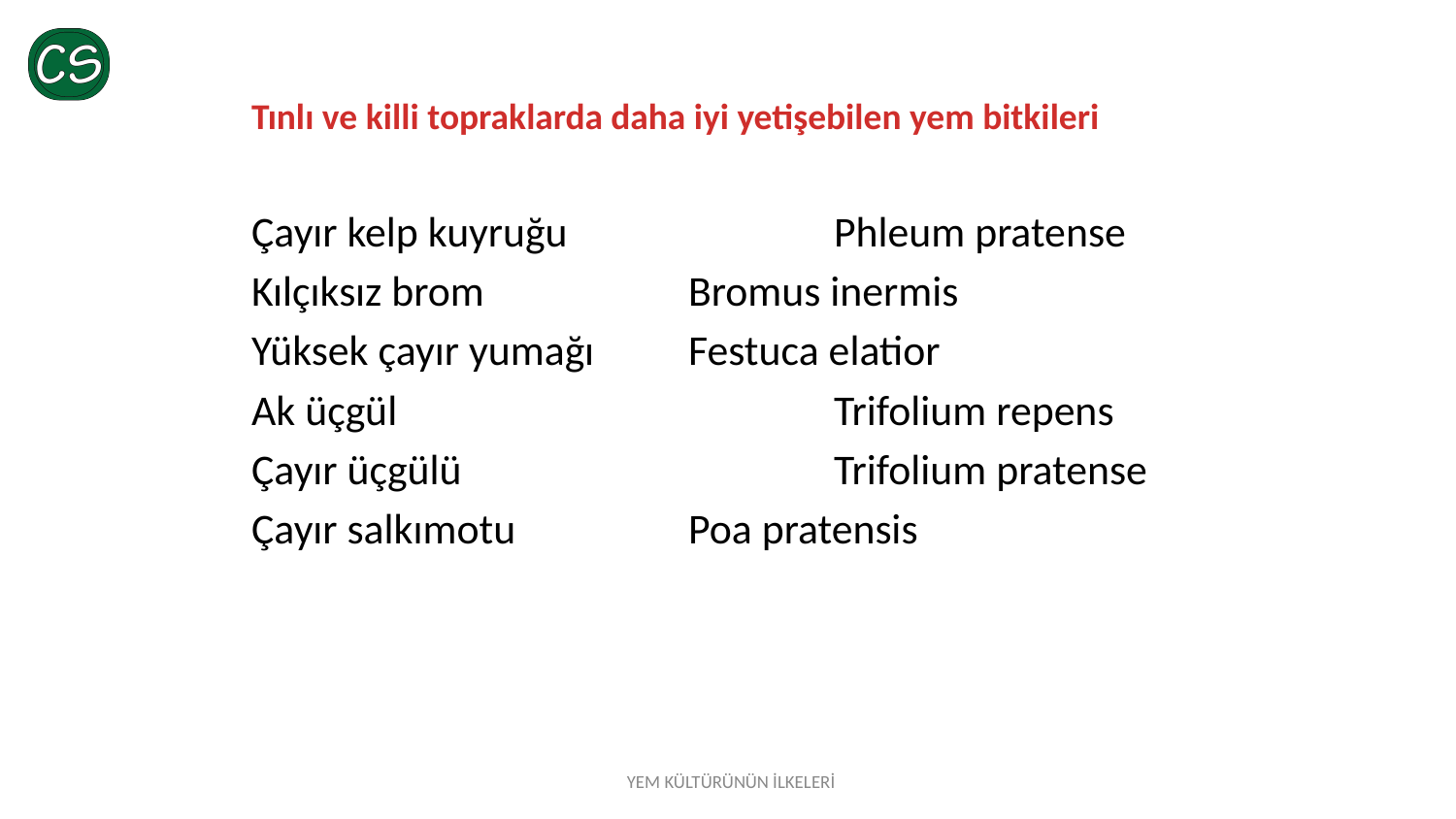

Tınlı ve killi topraklarda daha iyi yetişebilen yem bitkileri

Çayır kelp kuyruğu		Phleum pratense
Kılçıksız brom		Bromus inermis
Yüksek çayır yumağı	Festuca elatior
Ak üçgül			Trifolium repens
Çayır üçgülü			Trifolium pratense
Çayır salkımotu		Poa pratensis
YEM KÜLTÜRÜNÜN İLKELERİ